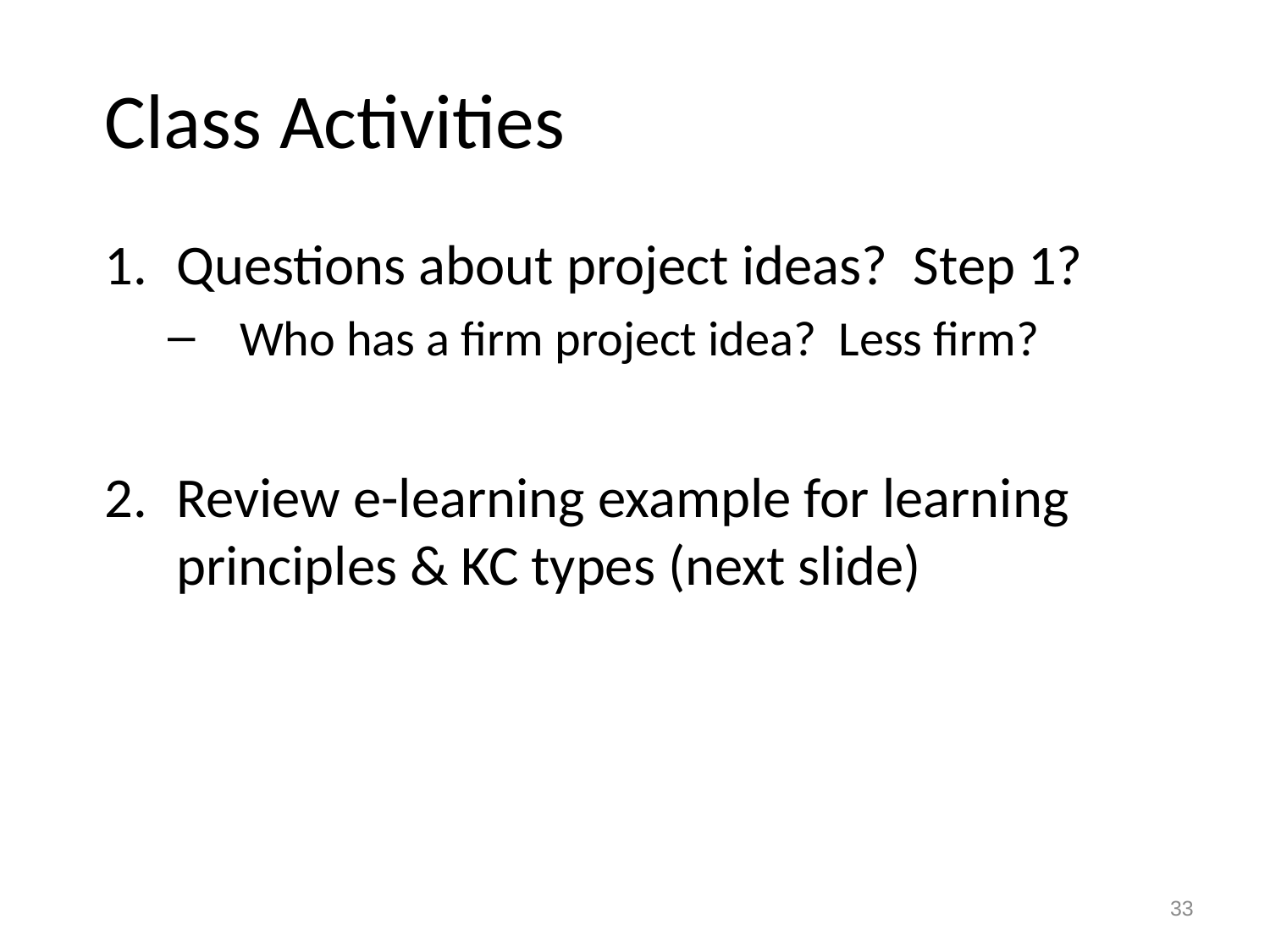

# Class Activities
Questions about project ideas?  Step 1?
Who has a firm project idea?  Less firm?

Review e-learning example for learning principles & KC types (next slide)
33